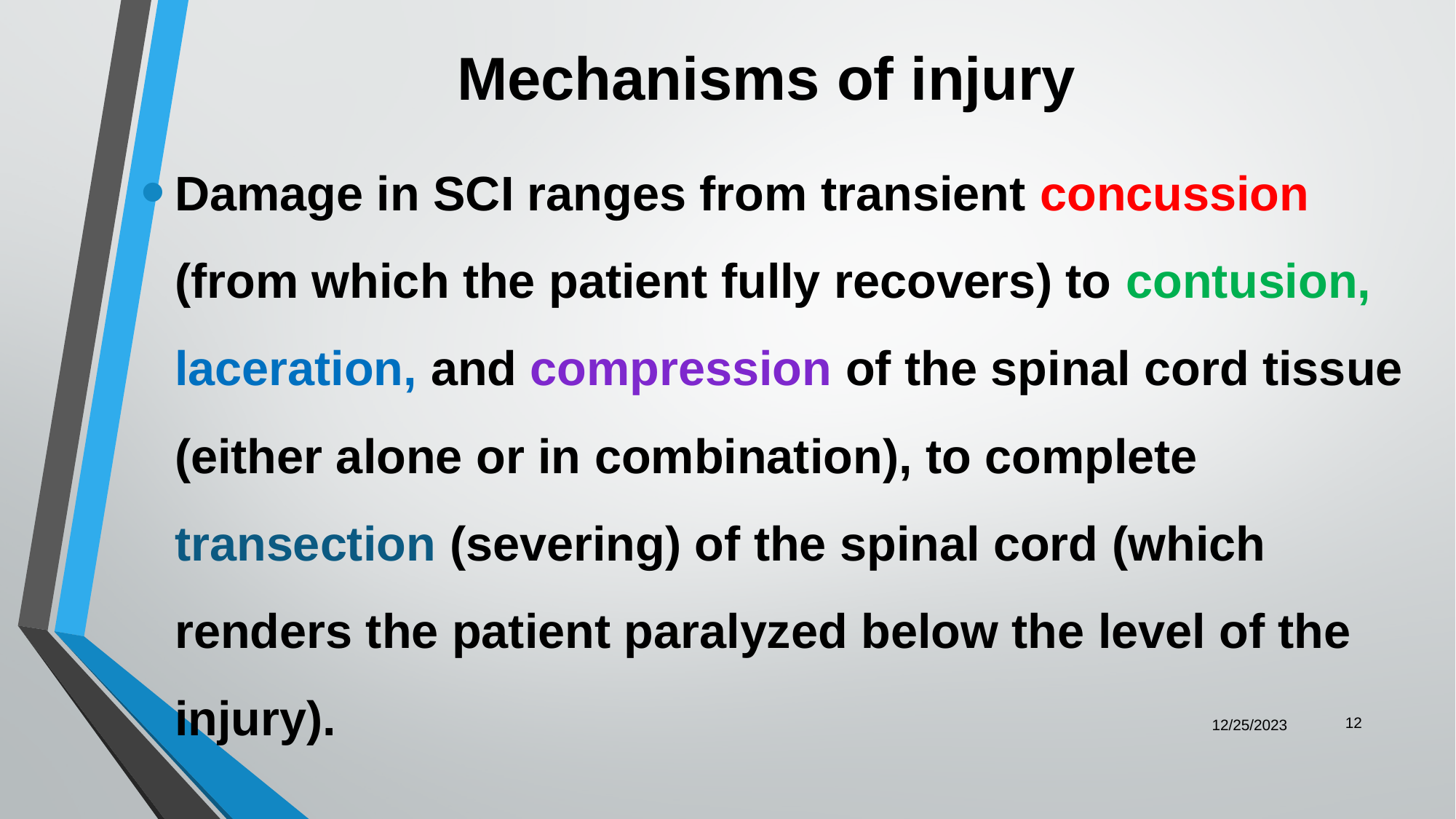

# Mechanisms of injury
Damage in SCI ranges from transient concussion (from which the patient fully recovers) to contusion, laceration, and compression of the spinal cord tissue (either alone or in combination), to complete transection (severing) of the spinal cord (which renders the patient paralyzed below the level of the injury).

12
12/25/2023